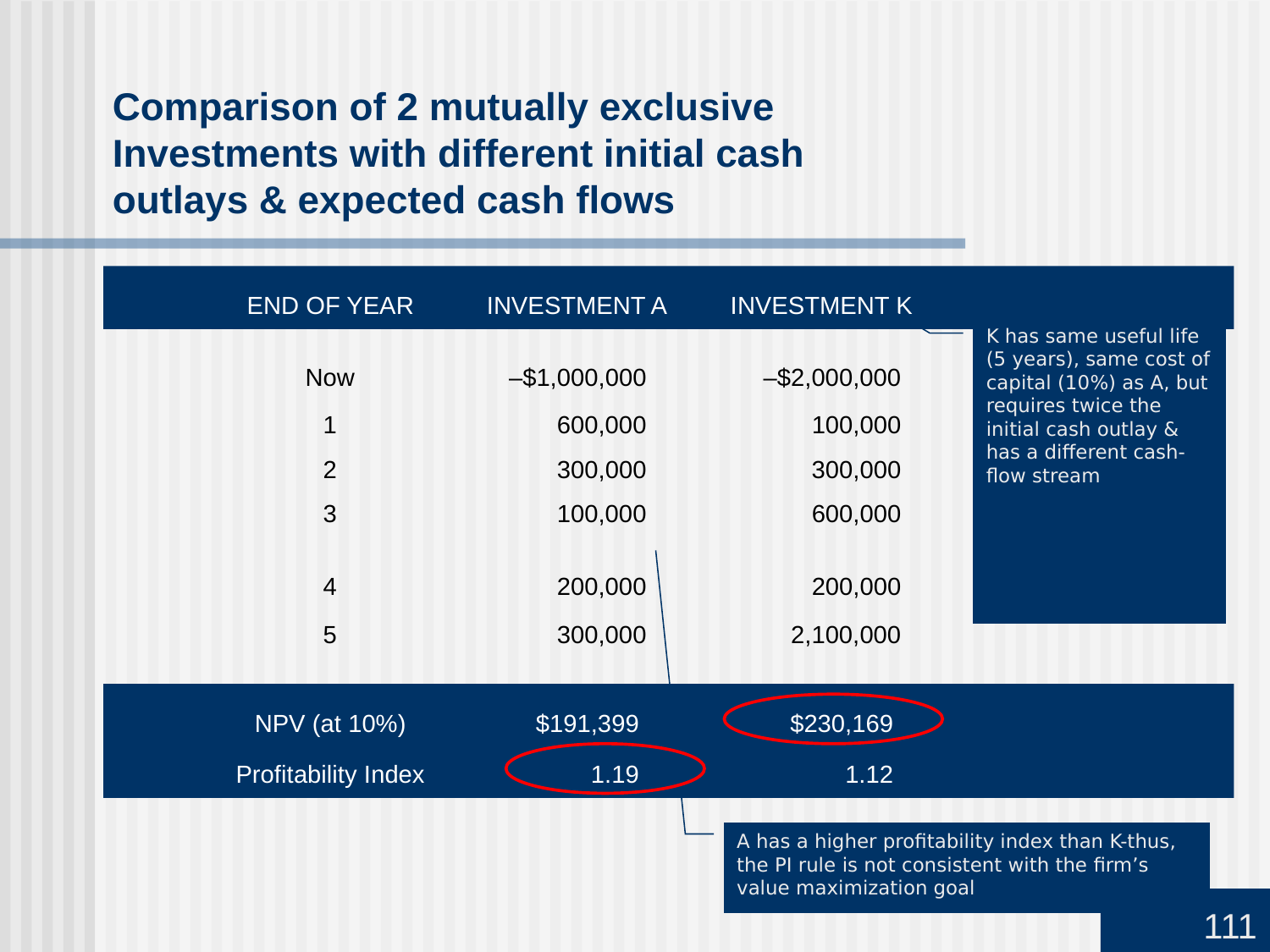

# Comparison of 2 mutually exclusive Investments with different initial cash outlays & expected cash flows
	END OF YEAR	INVESTMENT A	INVESTMENT K
	Now	–$1,000,000	–$2,000,000
	1	600,000	100,000
	2	  300,000	  300,000
	3	100,000	600,000
	4	200,000	200,000
	5	300,000	2,100,000
	NPV (at 10%)	$191,399	$230,169
	Profitability Index	1.19	1.12
K has same useful life (5 years), same cost of capital (10%) as A, but requires twice the initial cash outlay & has a different cash-flow stream

A has a higher profitability index than K-thus, the PI rule is not consistent with the firm’s value maximization goal
111